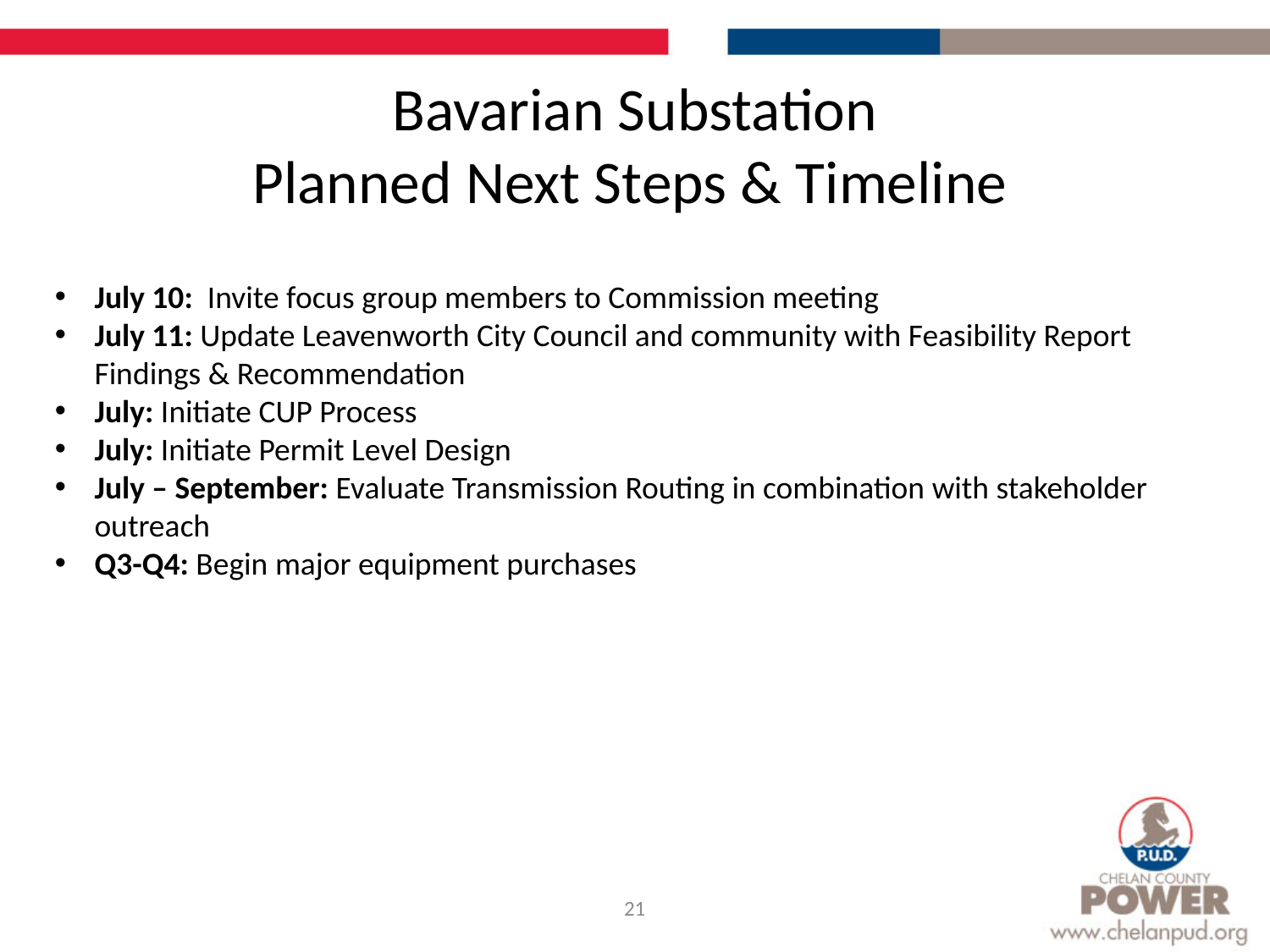

# Bavarian Substation Planned Next Steps & Timeline

July 10:  Invite focus group members to Commission meeting
July 11: Update Leavenworth City Council and community with Feasibility Report Findings & Recommendation
July: Initiate CUP Process
July: Initiate Permit Level Design
July – September: Evaluate Transmission Routing in combination with stakeholder outreach
Q3-Q4: Begin major equipment purchases

21